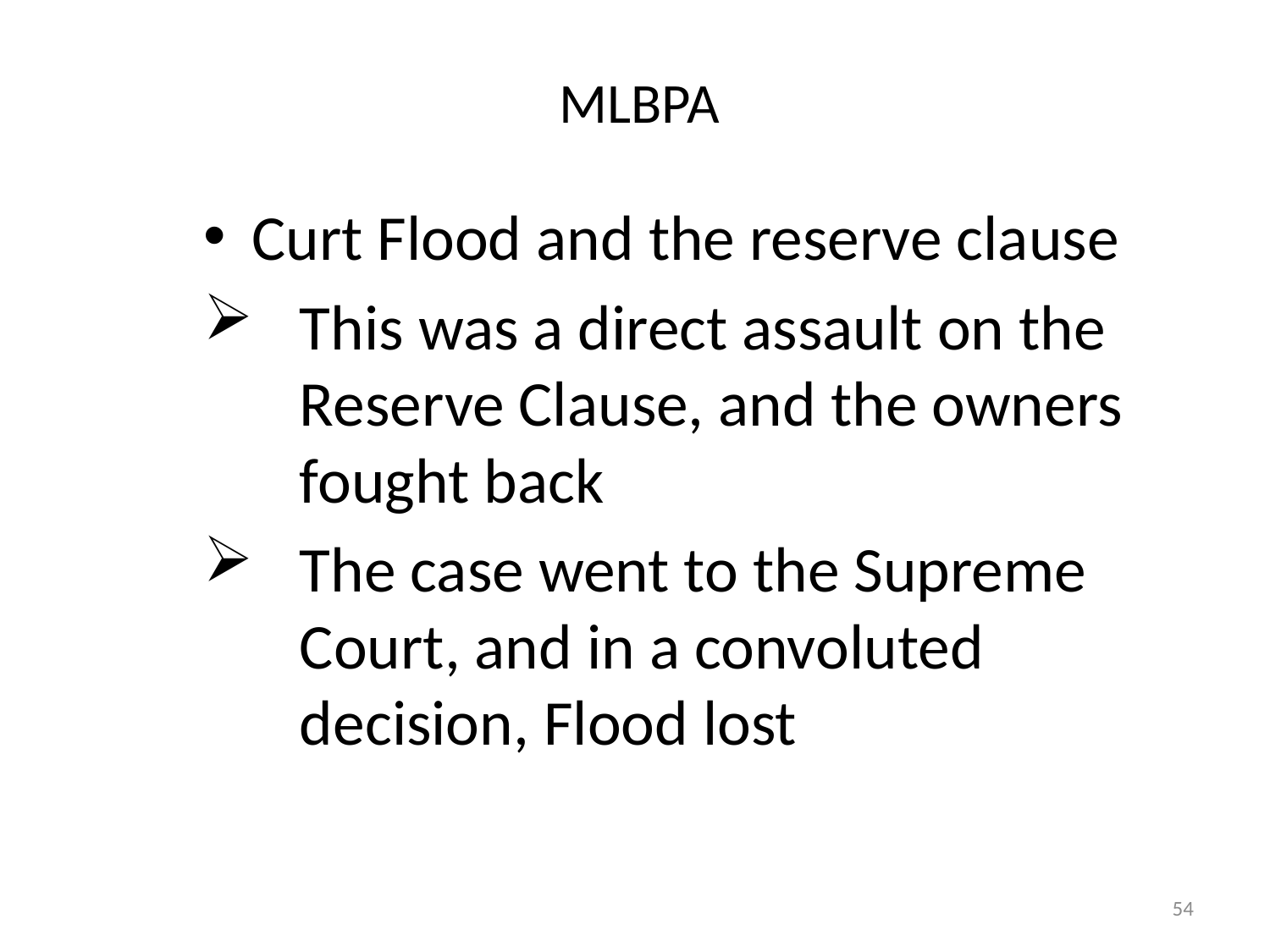

# MLBPA
Curt Flood and the reserve clause
This was a direct assault on the Reserve Clause, and the owners fought back
The case went to the Supreme Court, and in a convoluted decision, Flood lost
54